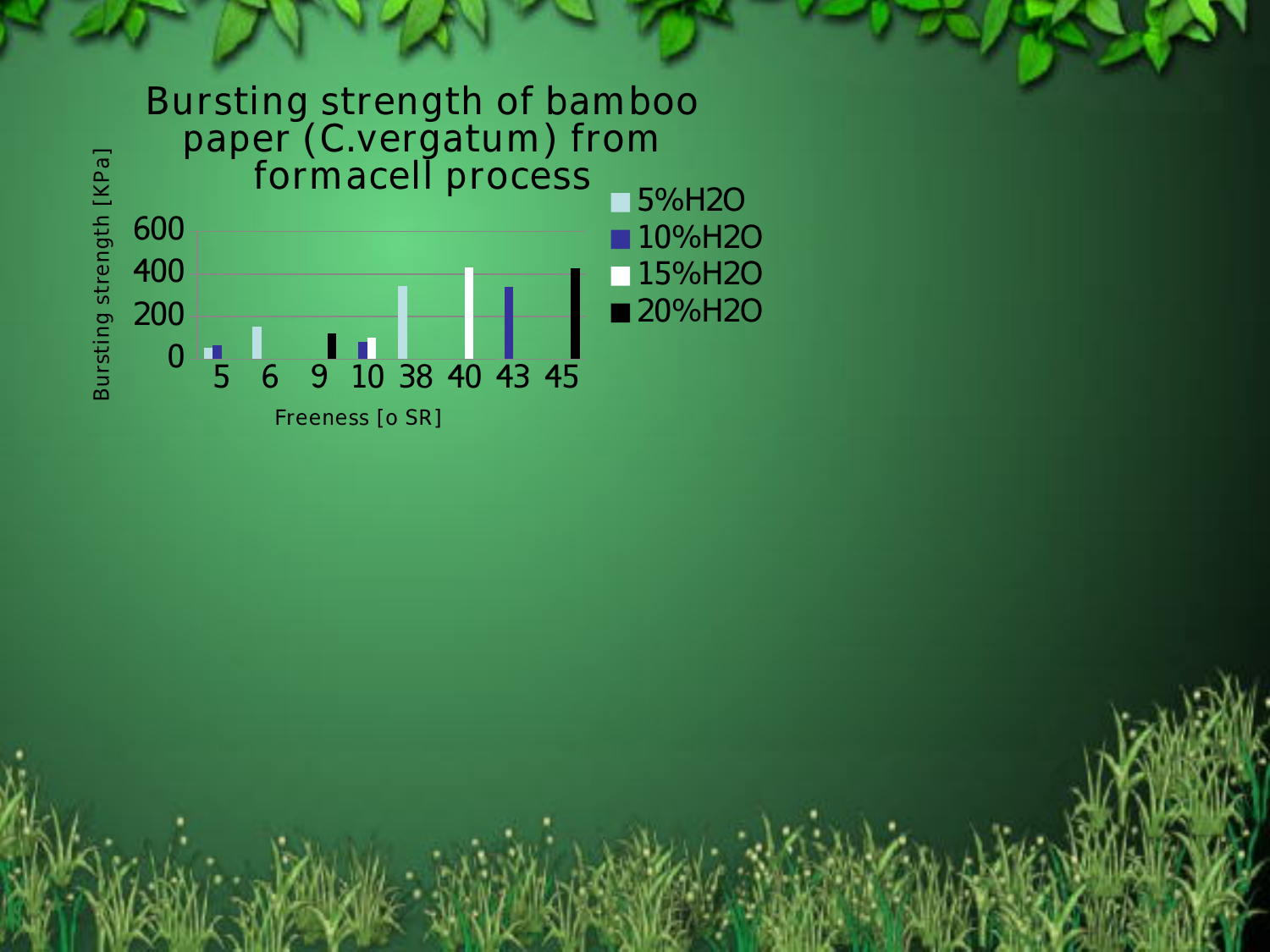

### Chart: Bursting strength of bamboo paper (C.vergatum) from formacell process

| Category | 5%H2O | 10%H2O | 15%H2O | 20%H2O |
|---|---|---|---|---|
| 5 | 53.92 | 65.34 | None | None |
| 6 | 154.38000000000045 | None | None | None |
| 9 | None | None | None | 122.84 |
| 10 | None | 81.9 | 103.17999999999998 | None |
| 38 | 345.26 | None | None | None |
| 40 | None | None | 431.429999999999 | None |
| 43 | 0.0 | 339.4199999999991 | None | None |
| 45 | None | None | None | 425.71 |